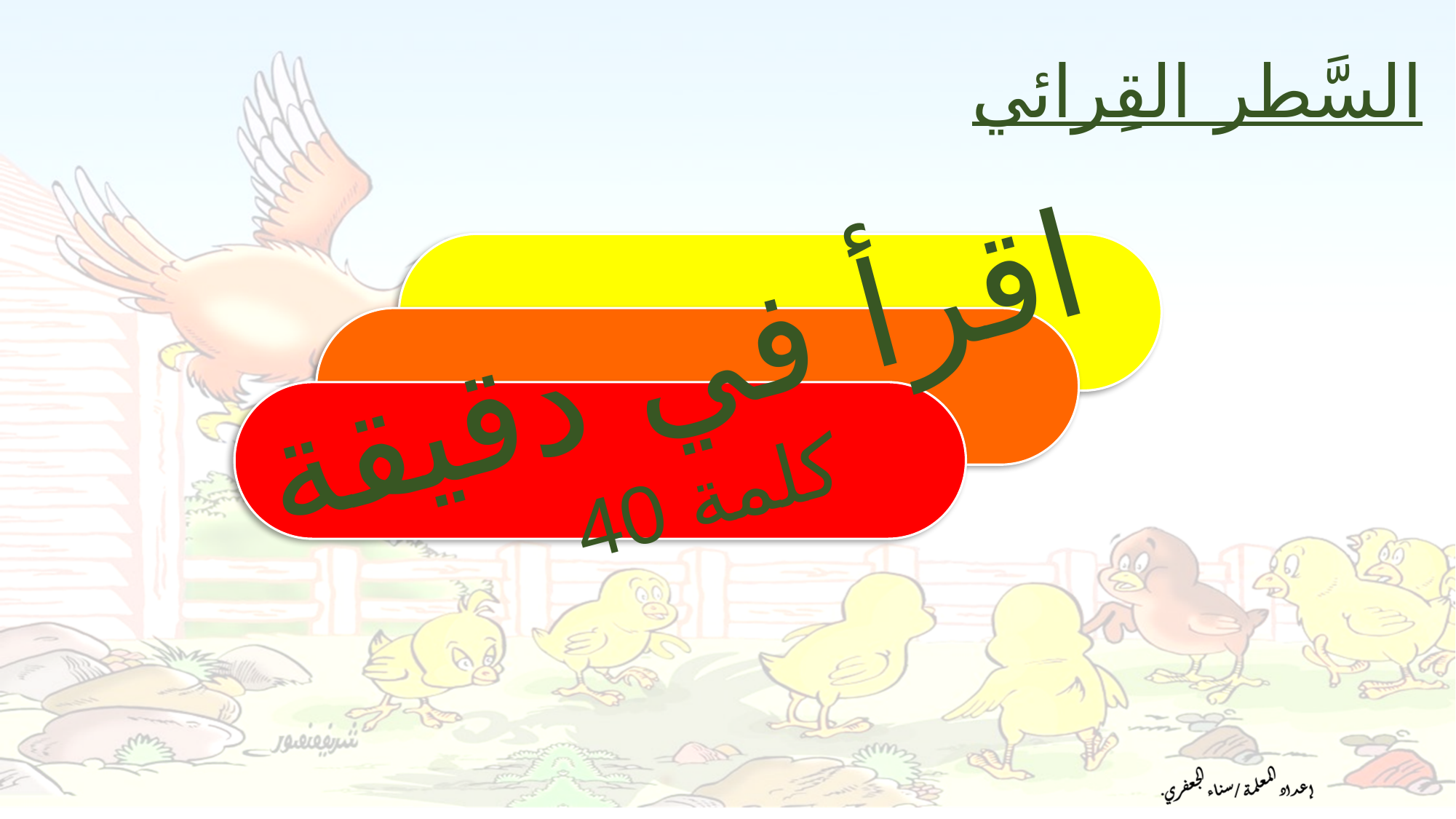

السَّطر القِرائي

اقرأ في دقيقة
40 كلمة